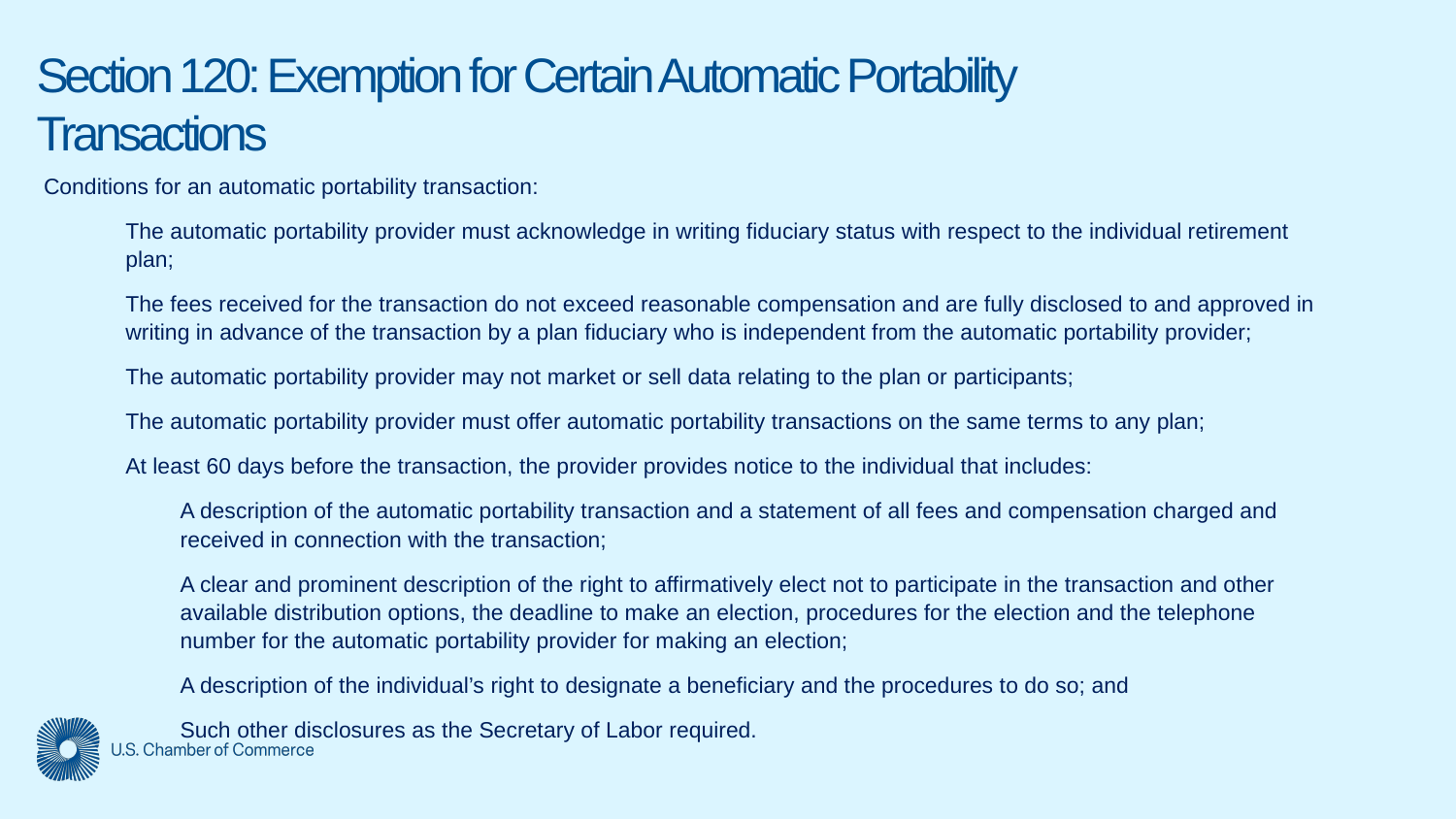

# Section 120: Exemption for Certain Automatic Portability Transactions
Conditions for an automatic portability transaction:
The automatic portability provider must acknowledge in writing fiduciary status with respect to the individual retirement plan;
The fees received for the transaction do not exceed reasonable compensation and are fully disclosed to and approved in writing in advance of the transaction by a plan fiduciary who is independent from the automatic portability provider;
The automatic portability provider may not market or sell data relating to the plan or participants;
The automatic portability provider must offer automatic portability transactions on the same terms to any plan;
At least 60 days before the transaction, the provider provides notice to the individual that includes:
A description of the automatic portability transaction and a statement of all fees and compensation charged and received in connection with the transaction;
A clear and prominent description of the right to affirmatively elect not to participate in the transaction and other available distribution options, the deadline to make an election, procedures for the election and the telephone number for the automatic portability provider for making an election;
A description of the individual’s right to designate a beneficiary and the procedures to do so; and
Such other disclosures as the Secretary of Labor required.